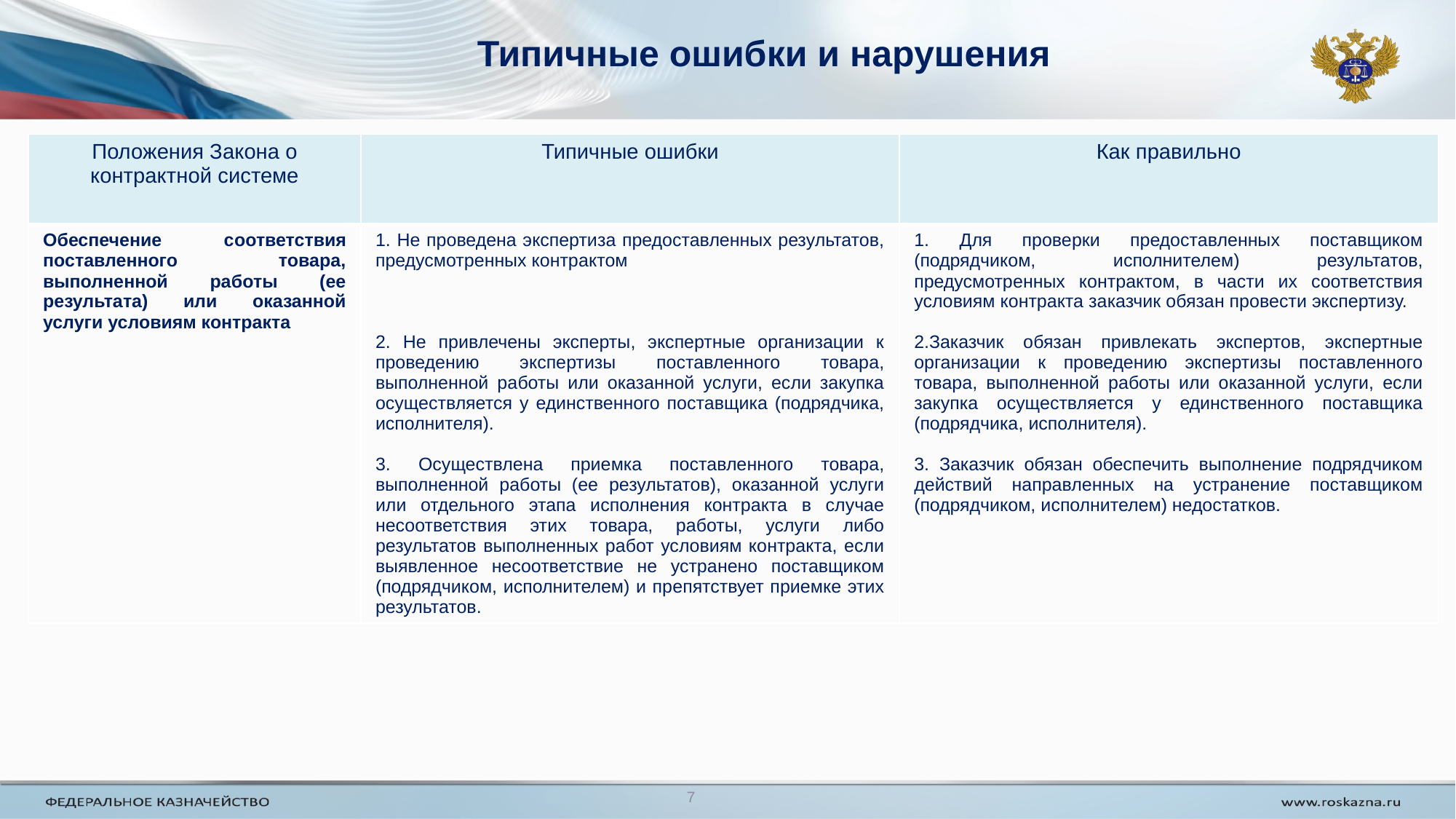

# Типичные ошибки и нарушения
| Положения Закона о контрактной системе | Типичные ошибки | Как правильно |
| --- | --- | --- |
| Обеспечение соответствия поставленного товара, выполненной работы (ее результата) или оказанной услуги условиям контракта | Не проведена экспертиза предоставленных результатов, предусмотренных контрактом Не привлечены эксперты, экспертные организации к проведению экспертизы поставленного товара, выполненной работы или оказанной услуги, если закупка осуществляется у единственного поставщика (подрядчика, исполнителя). Осуществлена приемка поставленного товара, выполненной работы (ее результатов), оказанной услуги или отдельного этапа исполнения контракта в случае несоответствия этих товара, работы, услуги либо результатов выполненных работ условиям контракта, если выявленное несоответствие не устранено поставщиком (подрядчиком, исполнителем) и препятствует приемке этих результатов. | Для проверки предоставленных поставщиком (подрядчиком, исполнителем) результатов, предусмотренных контрактом, в части их соответствия условиям контракта заказчик обязан провести экспертизу. Заказчик обязан привлекать экспертов, экспертные организации к проведению экспертизы поставленного товара, выполненной работы или оказанной услуги, если закупка осуществляется у единственного поставщика (подрядчика, исполнителя). Заказчик обязан обеспечить выполнение подрядчиком действий направленных на устранение поставщиком (подрядчиком, исполнителем) недостатков. |
7